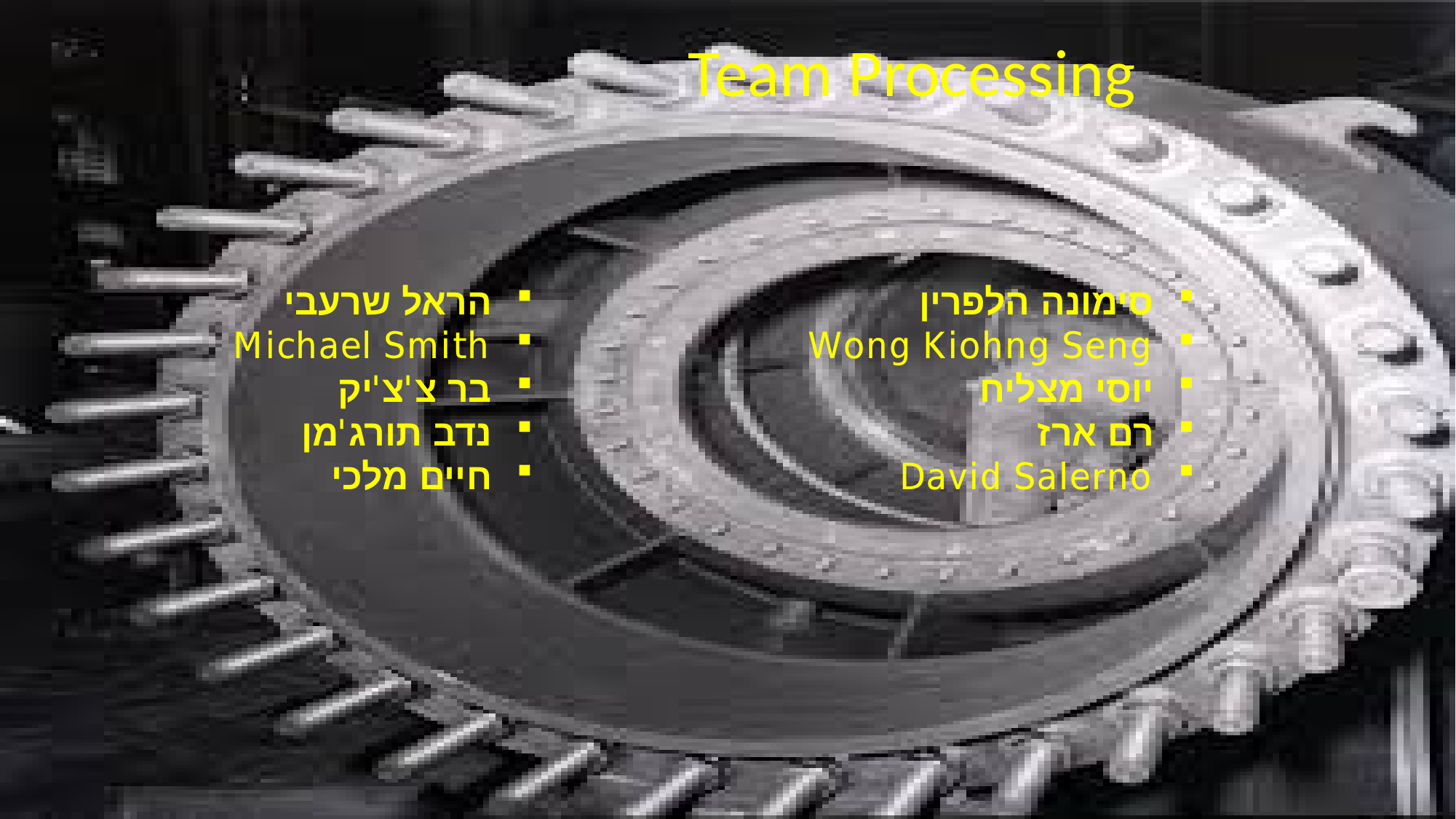

Team Processing
הראל שרעבי
Michael Smith
בר צ'צ'יק
נדב תורג'מן
חיים מלכי
סימונה הלפרין
Wong Kiohng Seng
יוסי מצליח
רם ארז
David Salerno